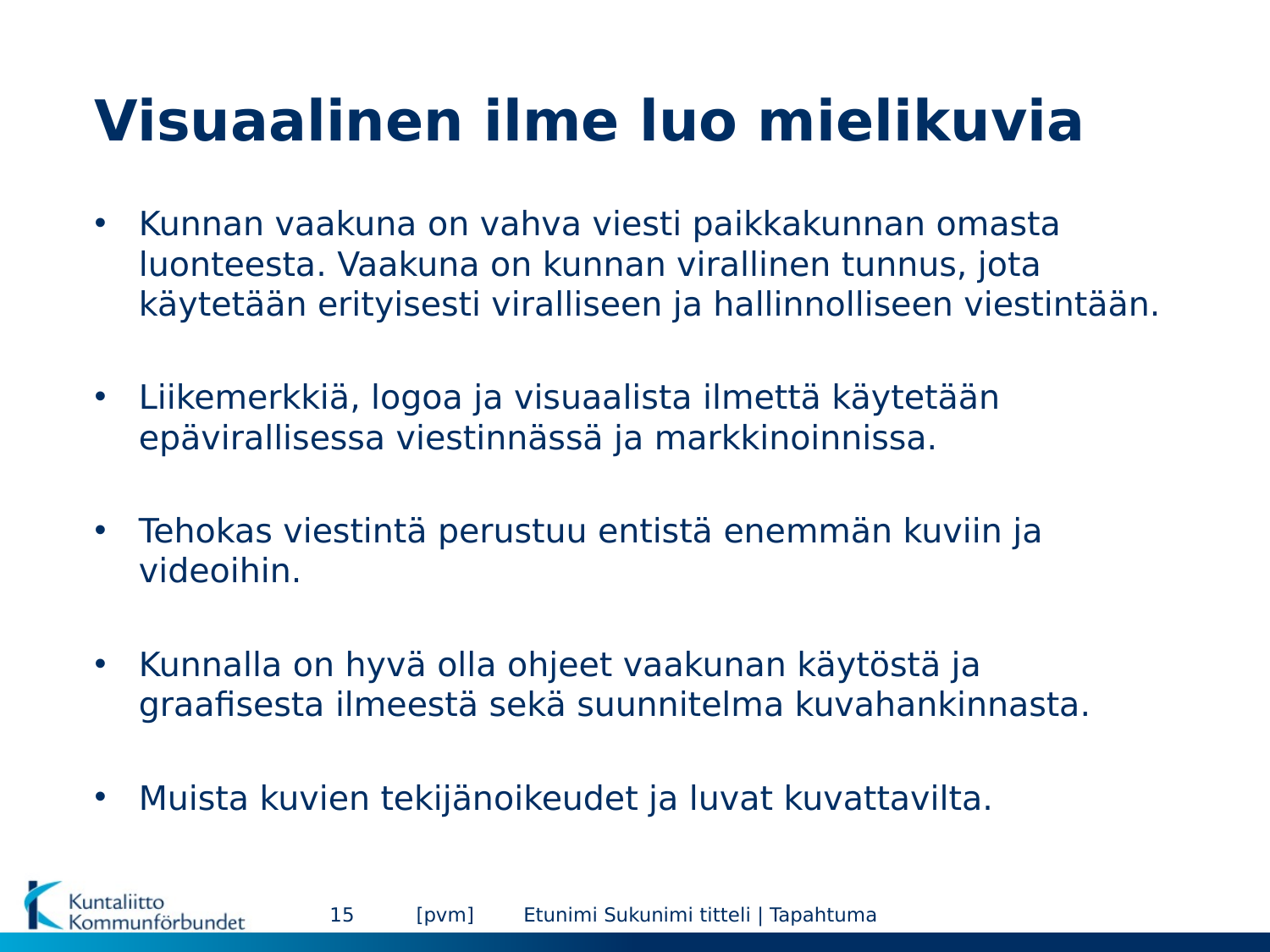

# Visuaalinen ilme luo mielikuvia
Kunnan vaakuna on vahva viesti paikkakunnan omasta luonteesta. Vaakuna on kunnan virallinen tunnus, jota käytetään erityisesti viralliseen ja hallinnolliseen viestintään.

Liikemerkkiä, logoa ja visuaalista ilmettä käytetään epävirallisessa viestinnässä ja markkinoinnissa.

Tehokas viestintä perustuu entistä enemmän kuviin ja videoihin.

Kunnalla on hyvä olla ohjeet vaakunan käytöstä ja graafisesta ilmeestä sekä suunnitelma kuvahankinnasta.

Muista kuvien tekijänoikeudet ja luvat kuvattavilta.
15
[pvm]
Etunimi Sukunimi titteli | Tapahtuma